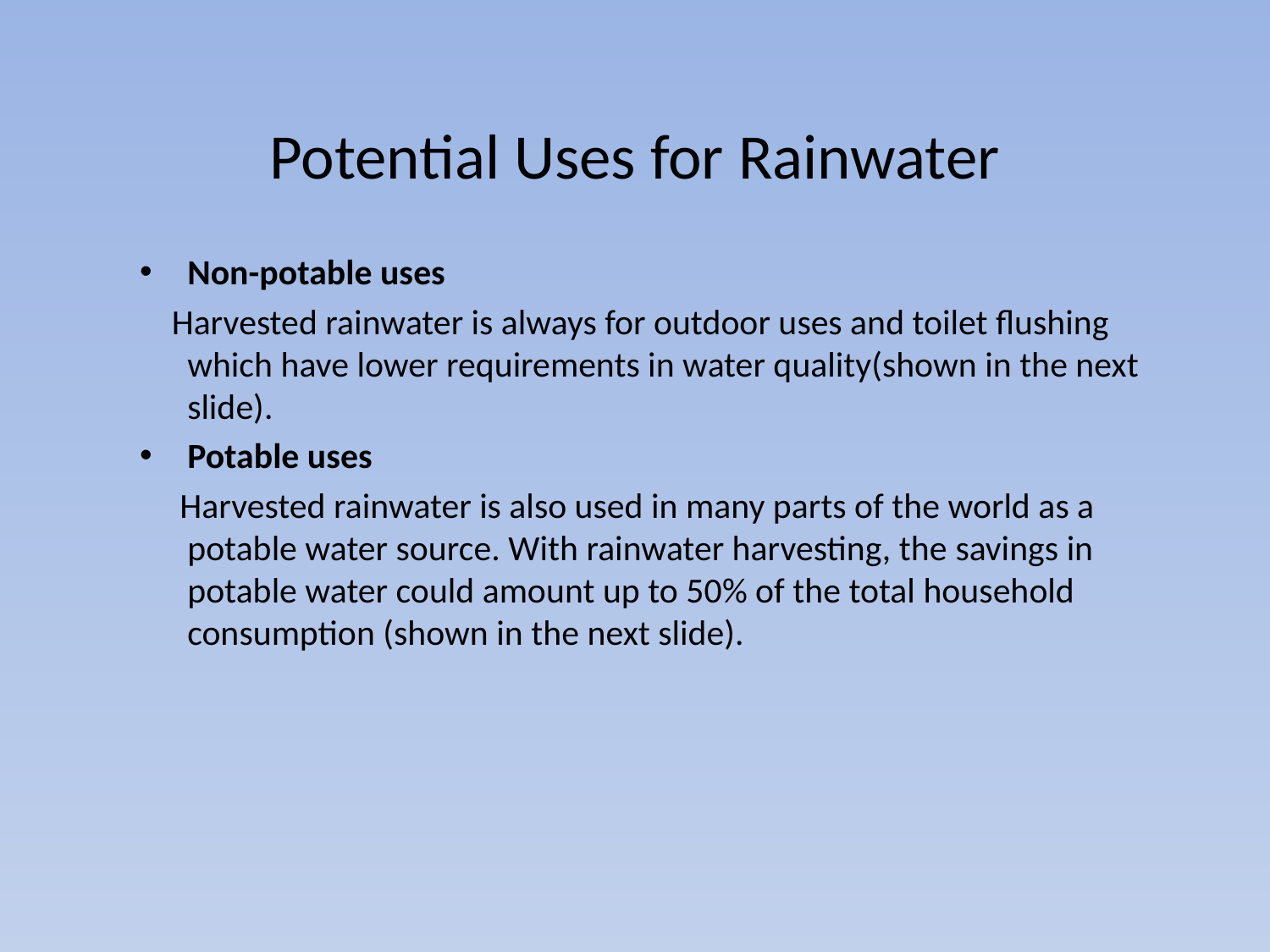

# Potential Uses for Rainwater
Non-potable uses
    Harvested rainwater is always for outdoor uses and toilet flushing which have lower requirements in water quality(shown in the next slide).
Potable uses
     Harvested rainwater is also used in many parts of the world as a potable water source. With rainwater harvesting, the savings in potable water could amount up to 50% of the total household consumption (shown in the next slide).